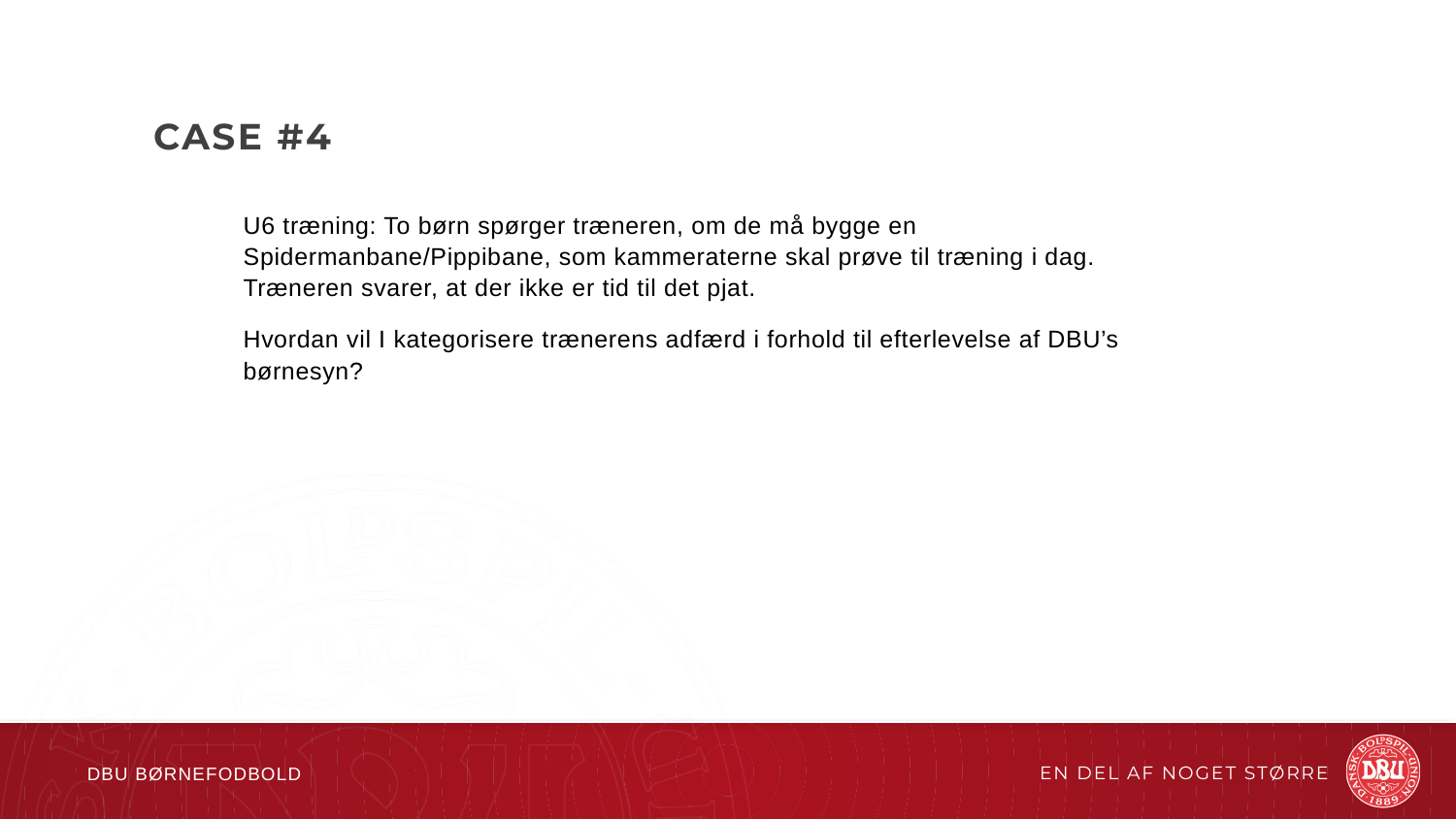

# Case #4
U6 træning: To børn spørger træneren, om de må bygge en Spidermanbane/Pippibane, som kammeraterne skal prøve til træning i dag. Træneren svarer, at der ikke er tid til det pjat.
Hvordan vil I kategorisere trænerens adfærd i forhold til efterlevelse af DBU’s børnesyn?